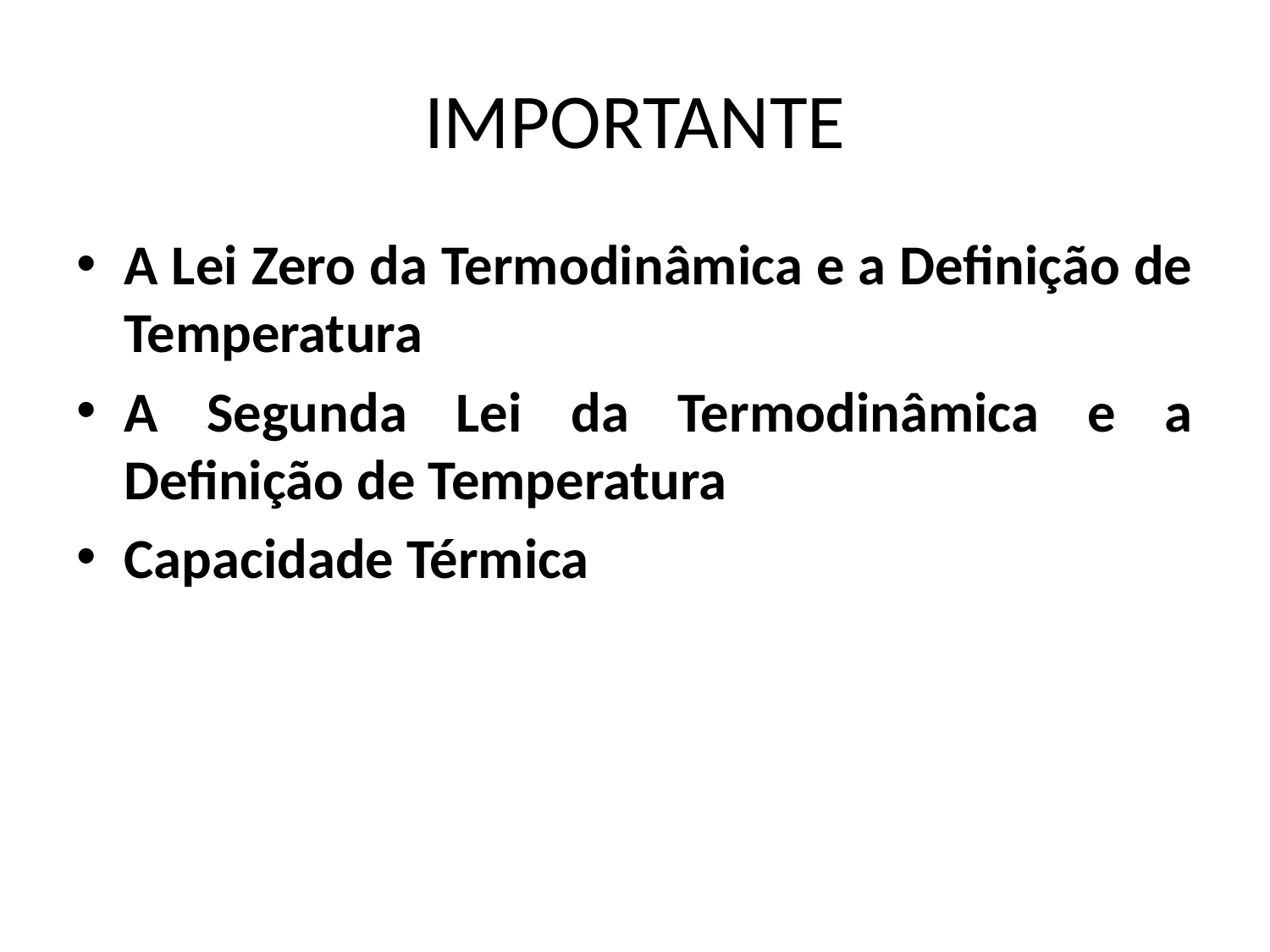

# IMPORTANTE
A Lei Zero da Termodinâmica e a Definição de Temperatura
A Segunda Lei da Termodinâmica e a Definição de Temperatura
Capacidade Térmica